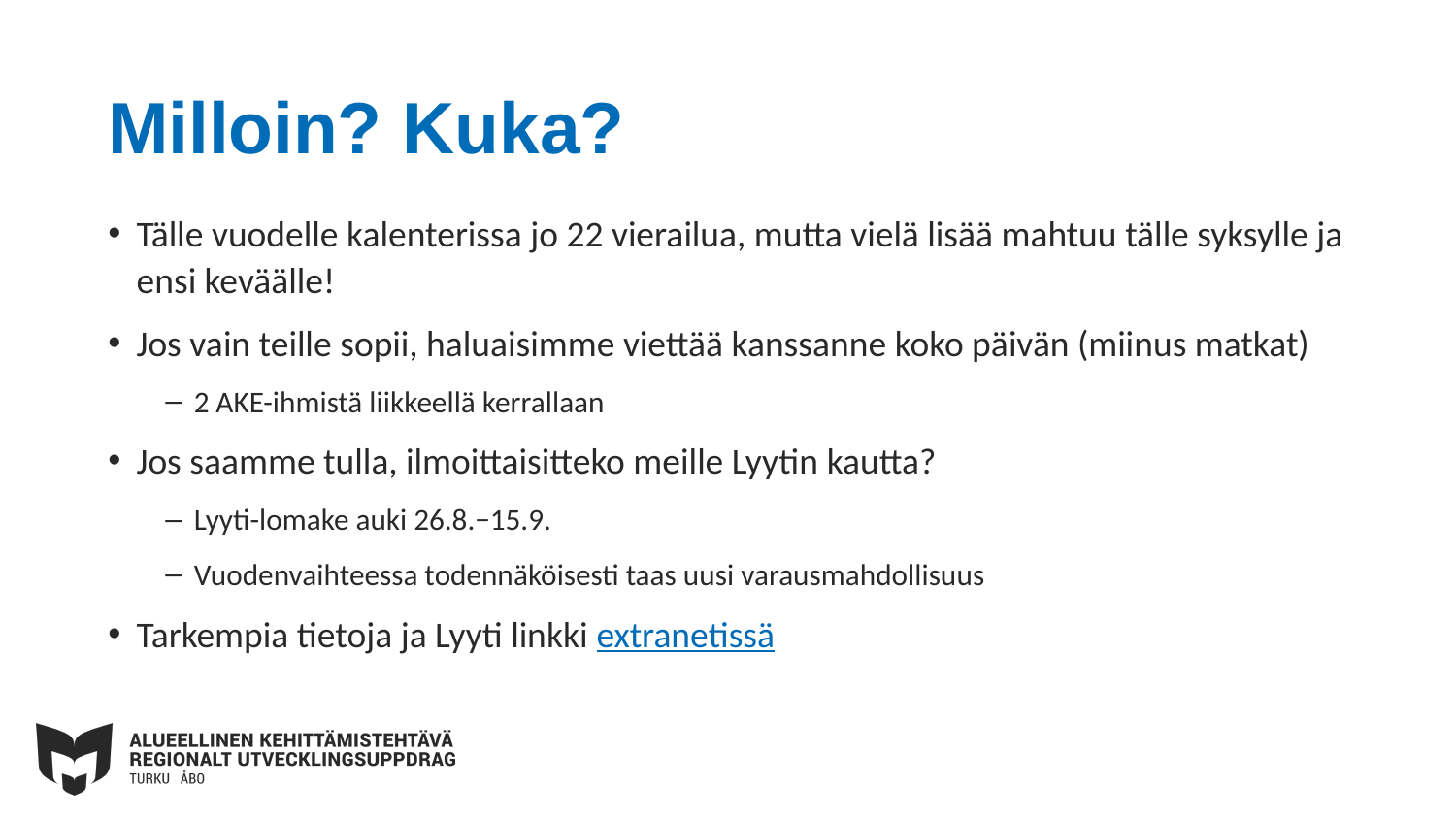

# Milloin? Kuka?
Tälle vuodelle kalenterissa jo 22 vierailua, mutta vielä lisää mahtuu tälle syksylle ja ensi keväälle!
Jos vain teille sopii, haluaisimme viettää kanssanne koko päivän (miinus matkat)
2 AKE-ihmistä liikkeellä kerrallaan
Jos saamme tulla, ilmoittaisitteko meille Lyytin kautta?
Lyyti-lomake auki 26.8.−15.9.
Vuodenvaihteessa todennäköisesti taas uusi varausmahdollisuus
Tarkempia tietoja ja Lyyti linkki extranetissä